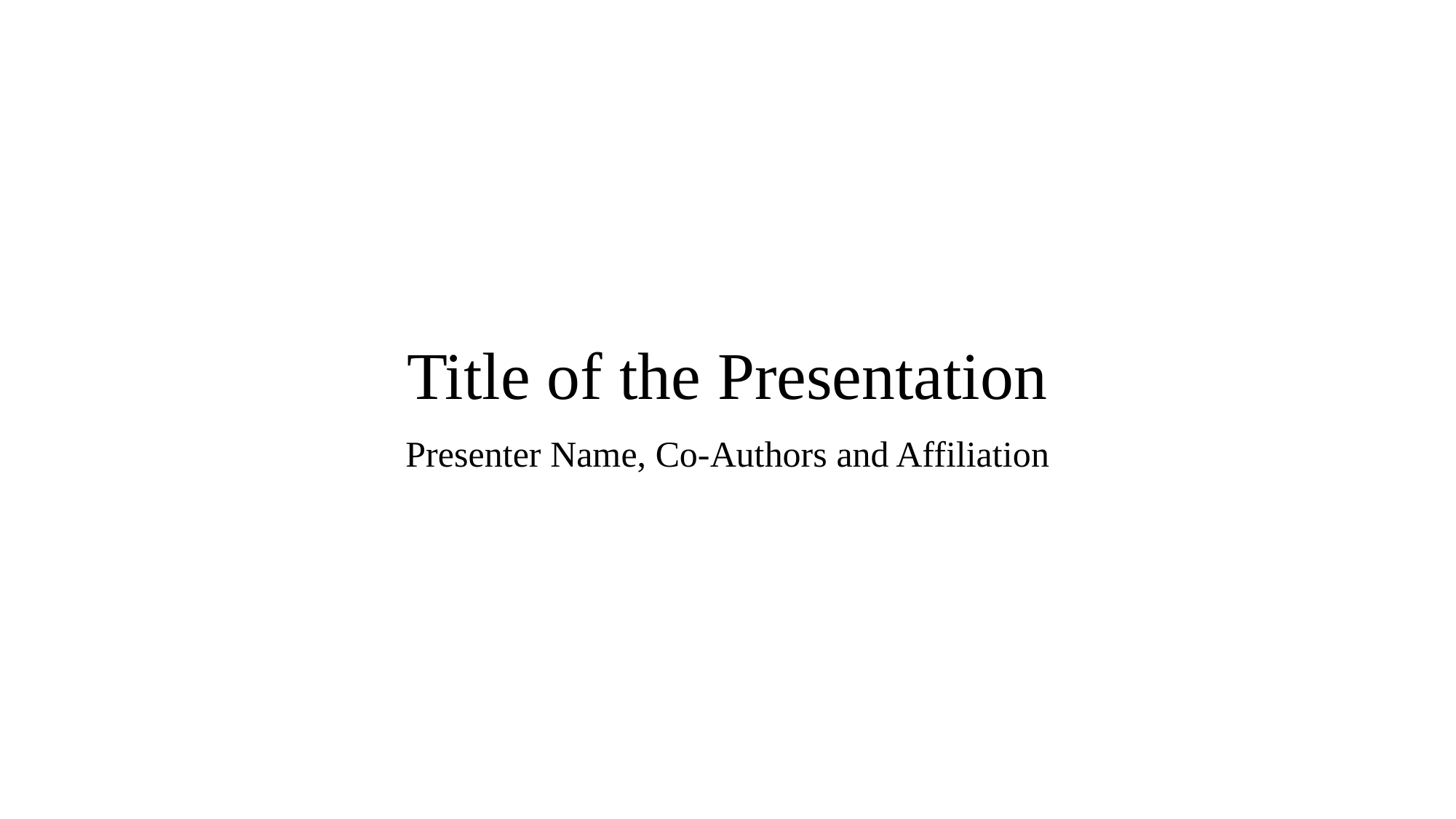

# Title of the Presentation
Presenter Name, Co-Authors and Affiliation